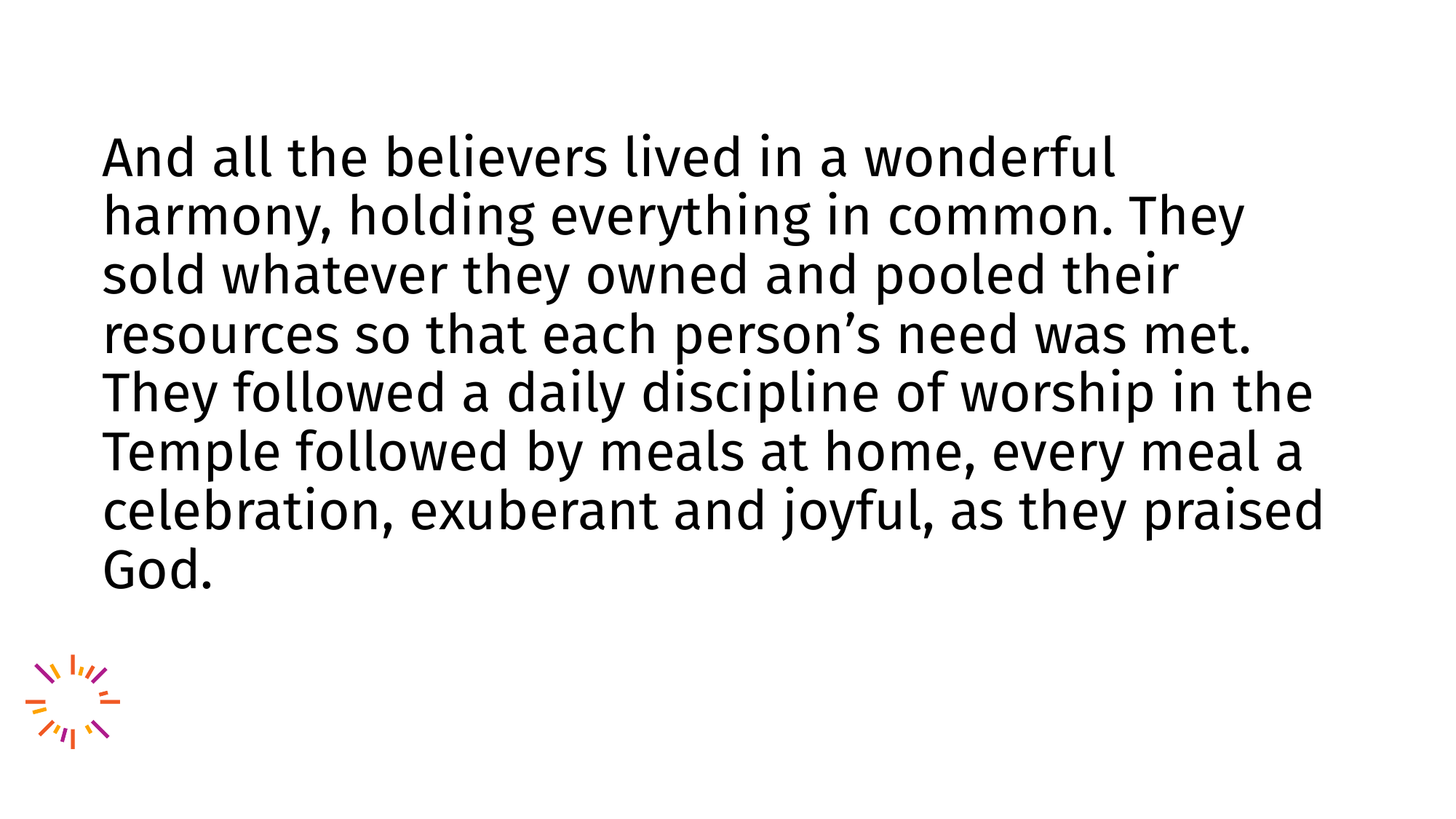

And all the believers lived in a wonderful harmony, holding everything in common. They sold whatever they owned and pooled their resources so that each person’s need was met. They followed a daily discipline of worship in the Temple followed by meals at home, every meal a celebration, exuberant and joyful, as they praised God.